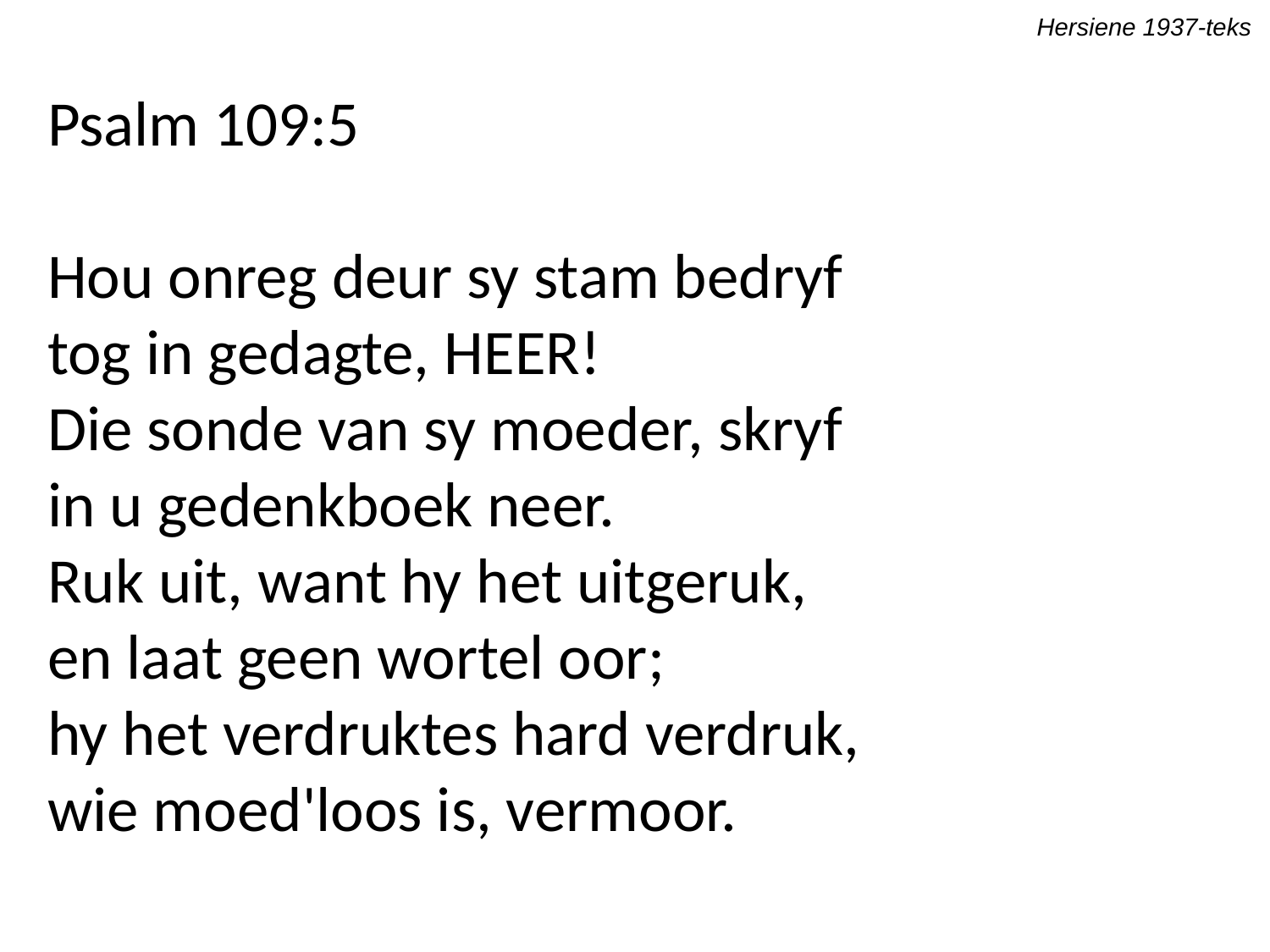

Hersiene 1937-teks
Psalm 109:5

Hou onreg deur sy stam bedryf
tog in gedagte, Heer!
Die sonde van sy moeder, skryf
in u gedenkboek neer.
Ruk uit, want hy het uitgeruk,
en laat geen wortel oor;
hy het verdruktes hard verdruk,
wie moed'loos is, vermoor.